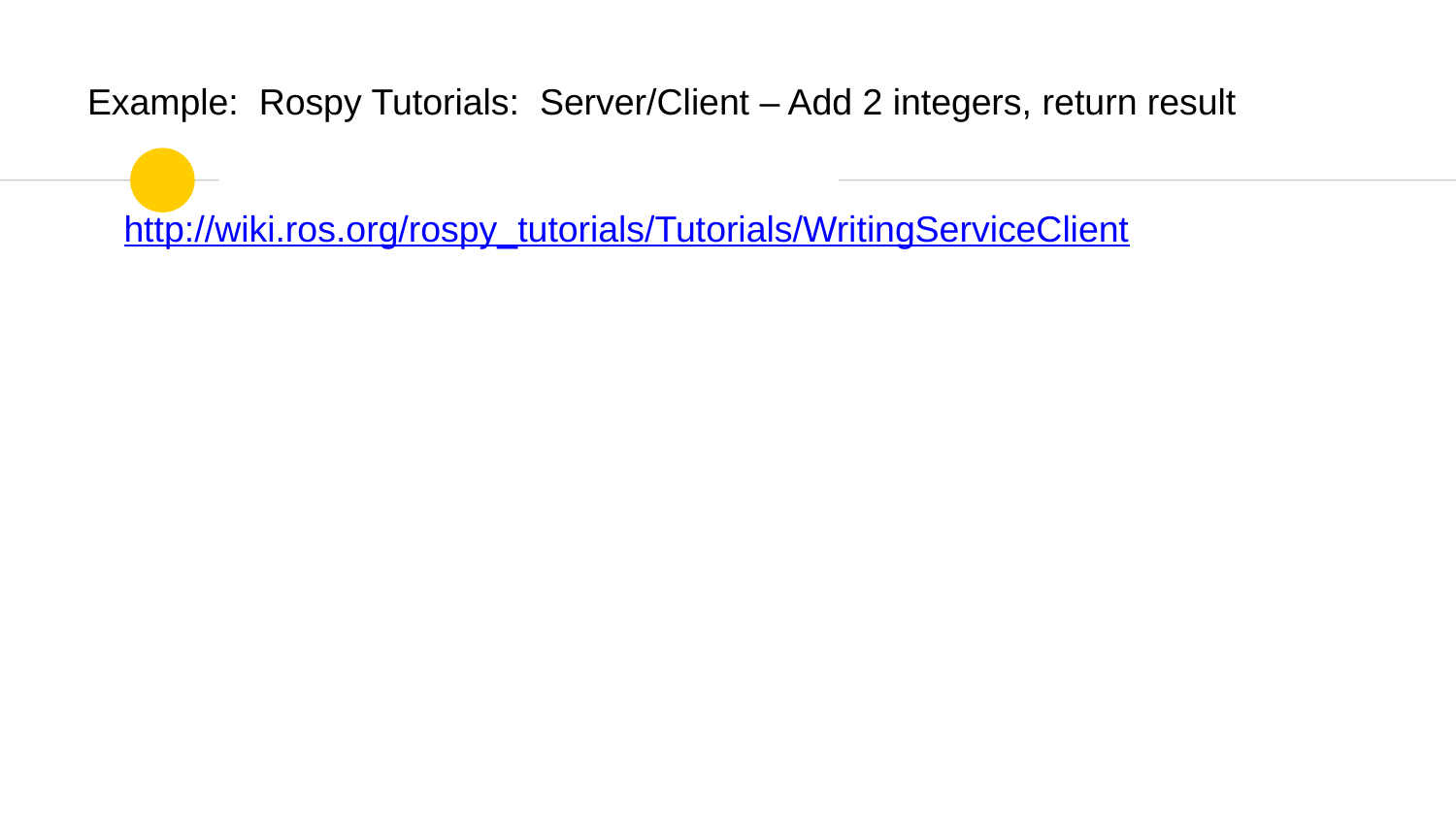

# Example:  Rospy Tutorials:  Server/Client – Add 2 integers, return result
http://wiki.ros.org/rospy_tutorials/Tutorials/WritingServiceClient